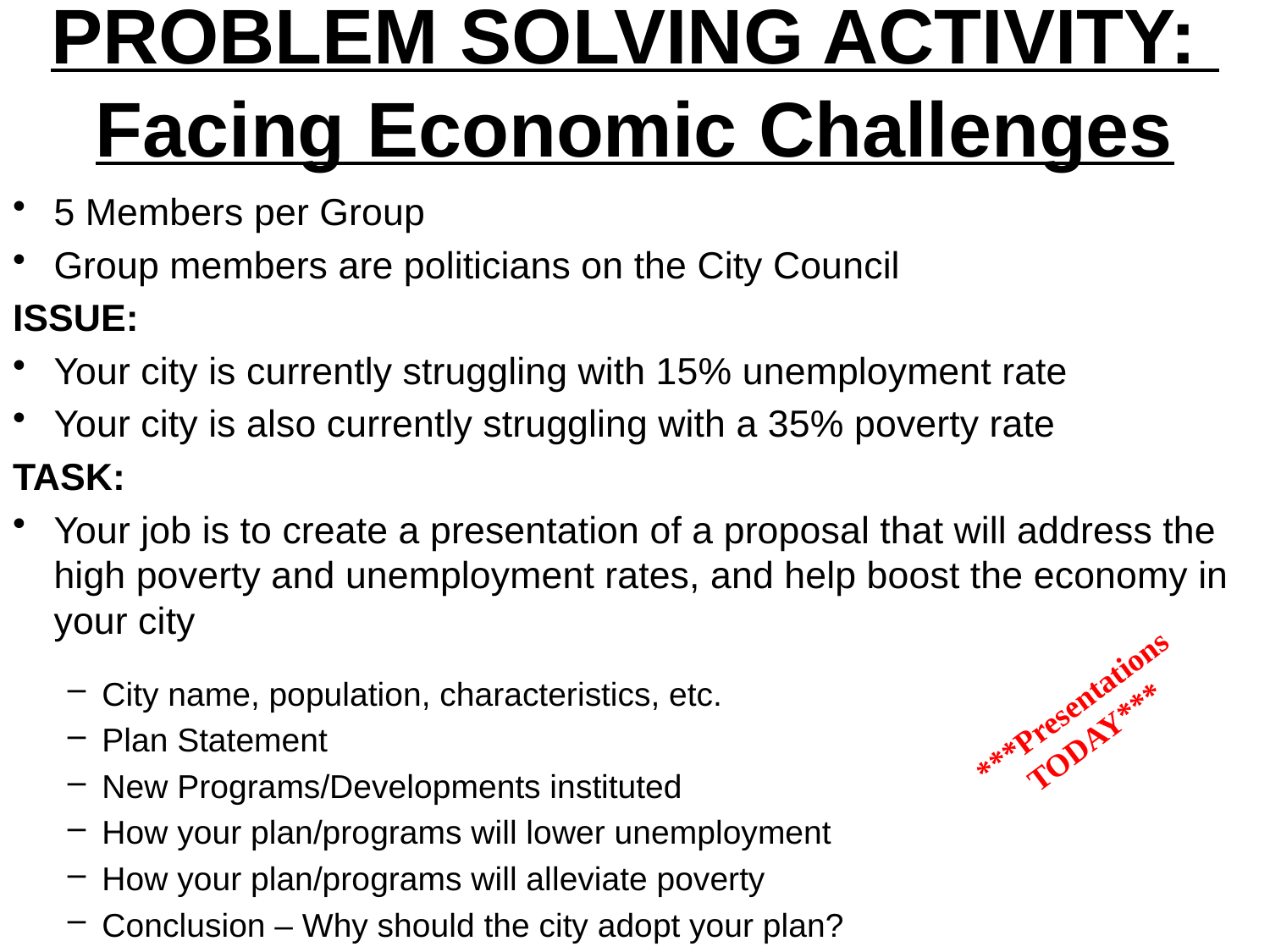

# PROBLEM SOLVING ACTIVITY: Facing Economic Challenges
5 Members per Group
Group members are politicians on the City Council
ISSUE:
Your city is currently struggling with 15% unemployment rate
Your city is also currently struggling with a 35% poverty rate
TASK:
Your job is to create a presentation of a proposal that will address the high poverty and unemployment rates, and help boost the economy in your city

City name, population, characteristics, etc.
Plan Statement
New Programs/Developments instituted
How your plan/programs will lower unemployment
How your plan/programs will alleviate poverty
Conclusion – Why should the city adopt your plan?
***Presentations TODAY***